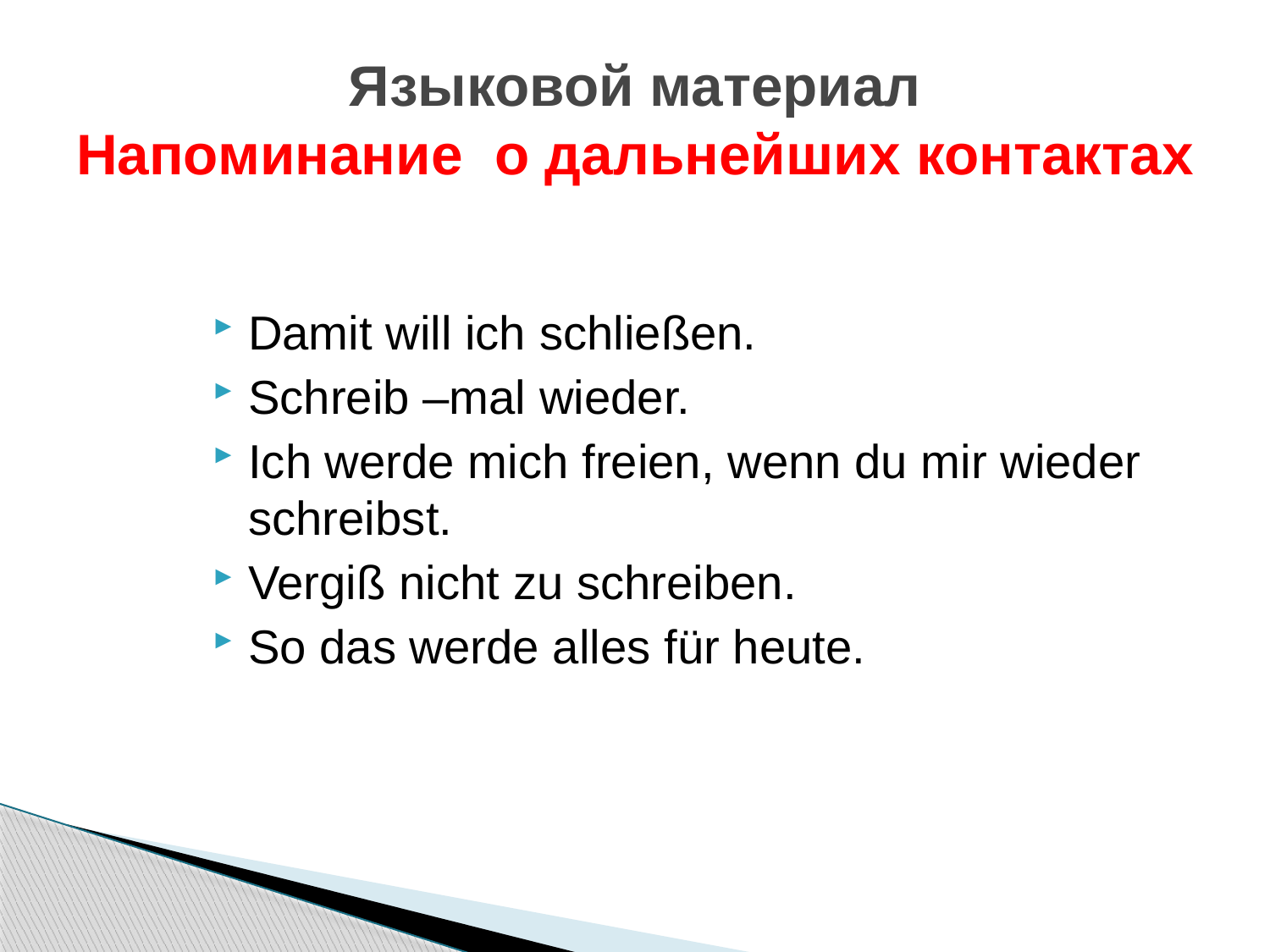

# Языковой материал Напоминание  о дальнейших контактах
Damit will ich schließen.
Schreib –mal wieder.
Ich werde mich freien, wenn du mir wieder schreibst.
Vergiß nicht zu schreiben.
So das werde alles für heute.